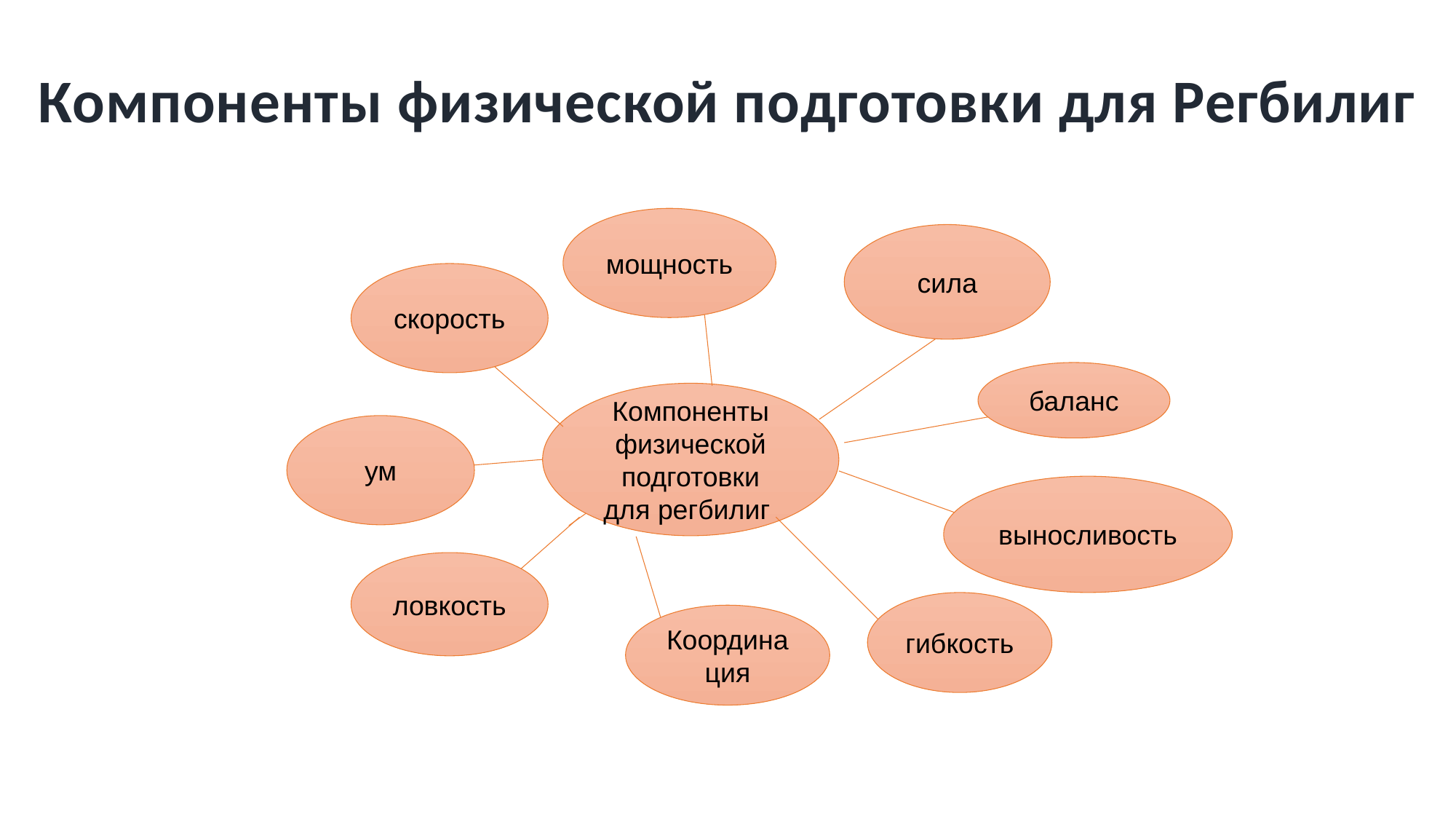

# Компоненты физической подготовки для Регбилиг
мощность
сила
скорость
баланс
Компоненты физической подготовки для регбилиг
ум
выносливость
ловкость
гибкость
Координация